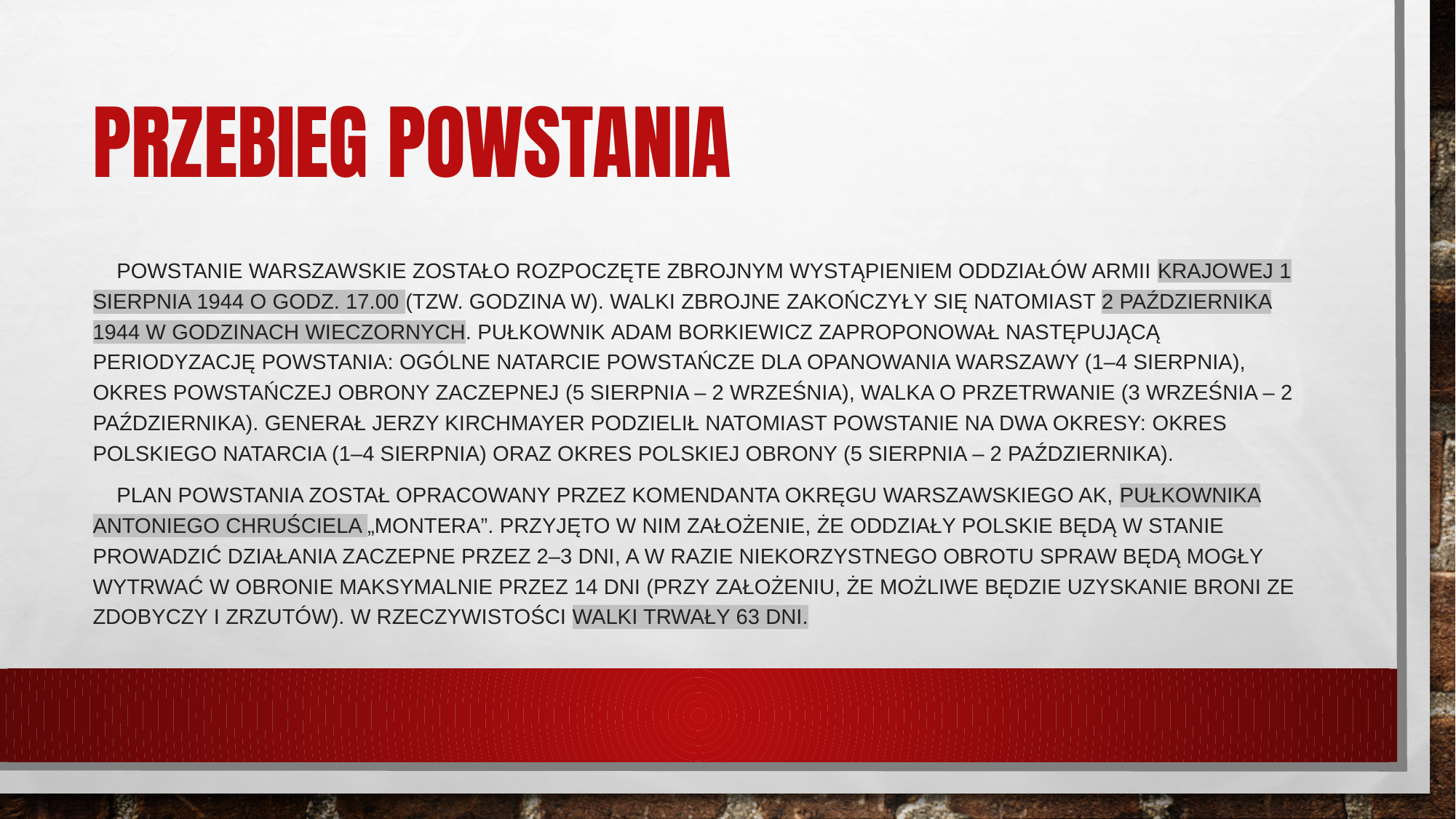

# Przebieg powstania
    Powstanie warszawskie zostało rozpoczęte zbrojnym wystąpieniem oddziałów Armii Krajowej 1 sierpnia 1944 o godz. 17.00 (tzw. Godzina w). Walki zbrojne zakończyły się natomiast 2 października 1944 w godzinach wieczornych. Pułkownik Adam Borkiewicz zaproponował następującą periodyzację powstania: ogólne natarcie powstańcze dla opanowania Warszawy (1–4 sierpnia), okres powstańczej obrony zaczepnej (5 sierpnia – 2 września), walka o przetrwanie (3 września – 2 października). Generał Jerzy Kirchmayer podzielił natomiast powstanie na dwa okresy: okres polskiego natarcia (1–4 sierpnia) oraz okres polskiej obrony (5 sierpnia – 2 października).
    Plan powstania został opracowany przez komendanta Okręgu Warszawskiego AK, pułkownika Antoniego Chruściela „Montera”. Przyjęto w nim założenie, że oddziały polskie będą w stanie prowadzić działania zaczepne przez 2–3 dni, a w razie niekorzystnego obrotu spraw będą mogły wytrwać w obronie maksymalnie przez 14 dni (przy założeniu, że możliwe będzie uzyskanie broni ze zdobyczy i zrzutów). W rzeczywistości walki trwały 63 dni.